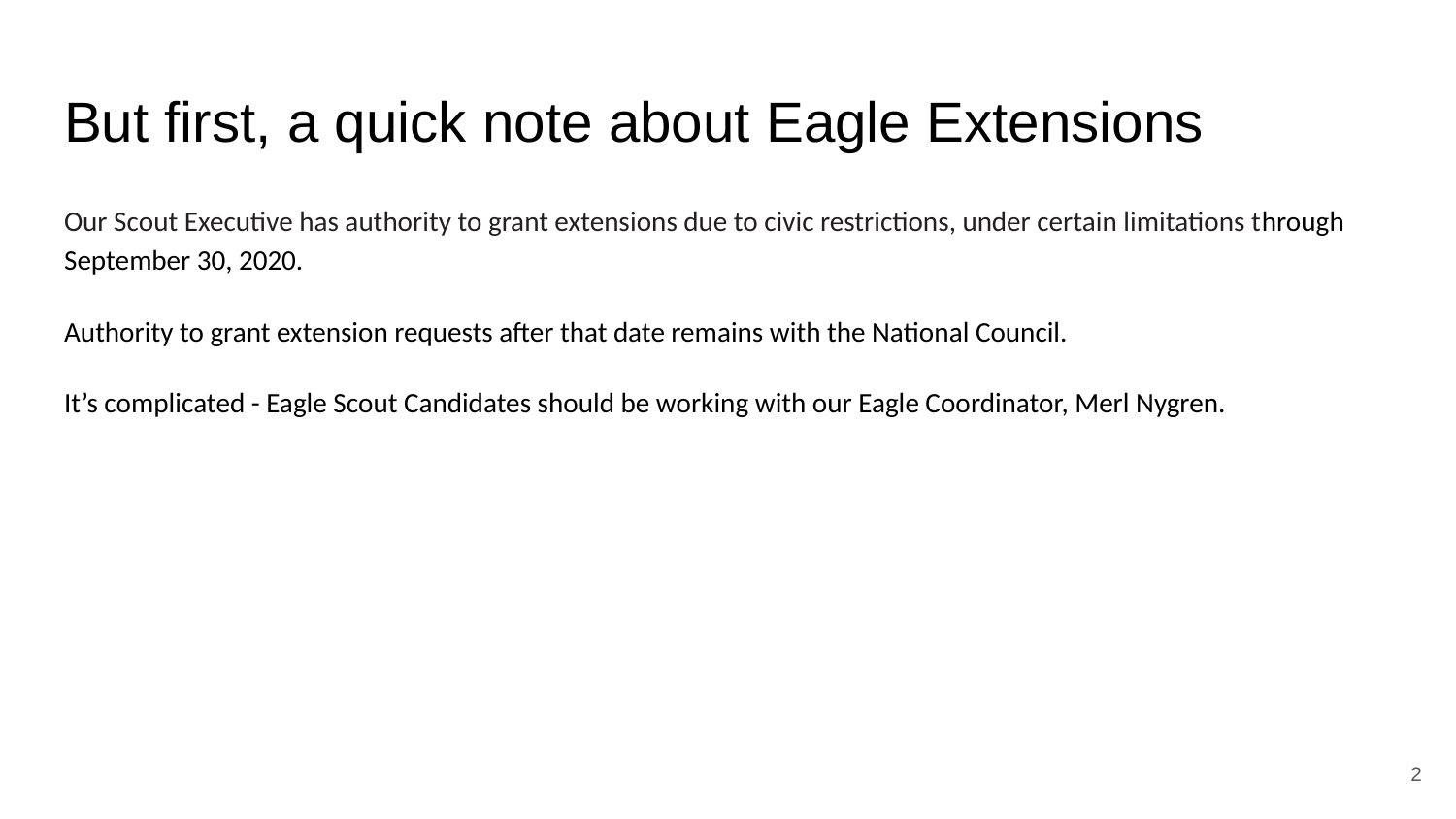

# But first, a quick note about Eagle Extensions
Our Scout Executive has authority to grant extensions due to civic restrictions, under certain limitations through September 30, 2020.
Authority to grant extension requests after that date remains with the National Council.
It’s complicated - Eagle Scout Candidates should be working with our Eagle Coordinator, Merl Nygren.
2